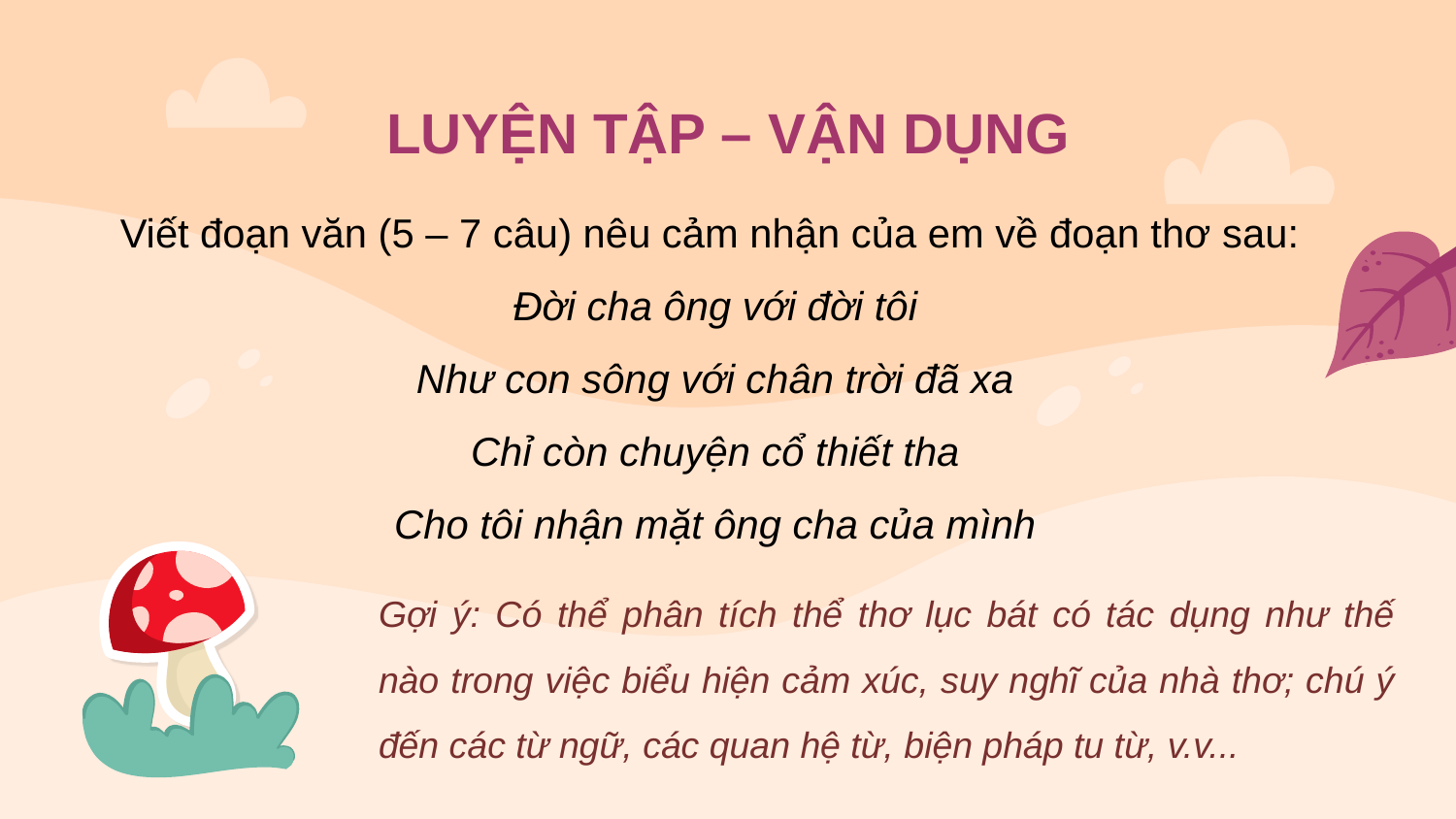

# LUYỆN TẬP – VẬN DỤNG

Viết đoạn văn (5 – 7 câu) nêu cảm nhận của em về đoạn thơ sau:
Đời cha ông với đời tôi
Như con sông với chân trời đã xa
Chỉ còn chuyện cổ thiết tha
Cho tôi nhận mặt ông cha của mình

Gợi ý: Có thể phân tích thể thơ lục bát có tác dụng như thế nào trong việc biểu hiện cảm xúc, suy nghĩ của nhà thơ; chú ý đến các từ ngữ, các quan hệ từ, biện pháp tu từ, v.v...